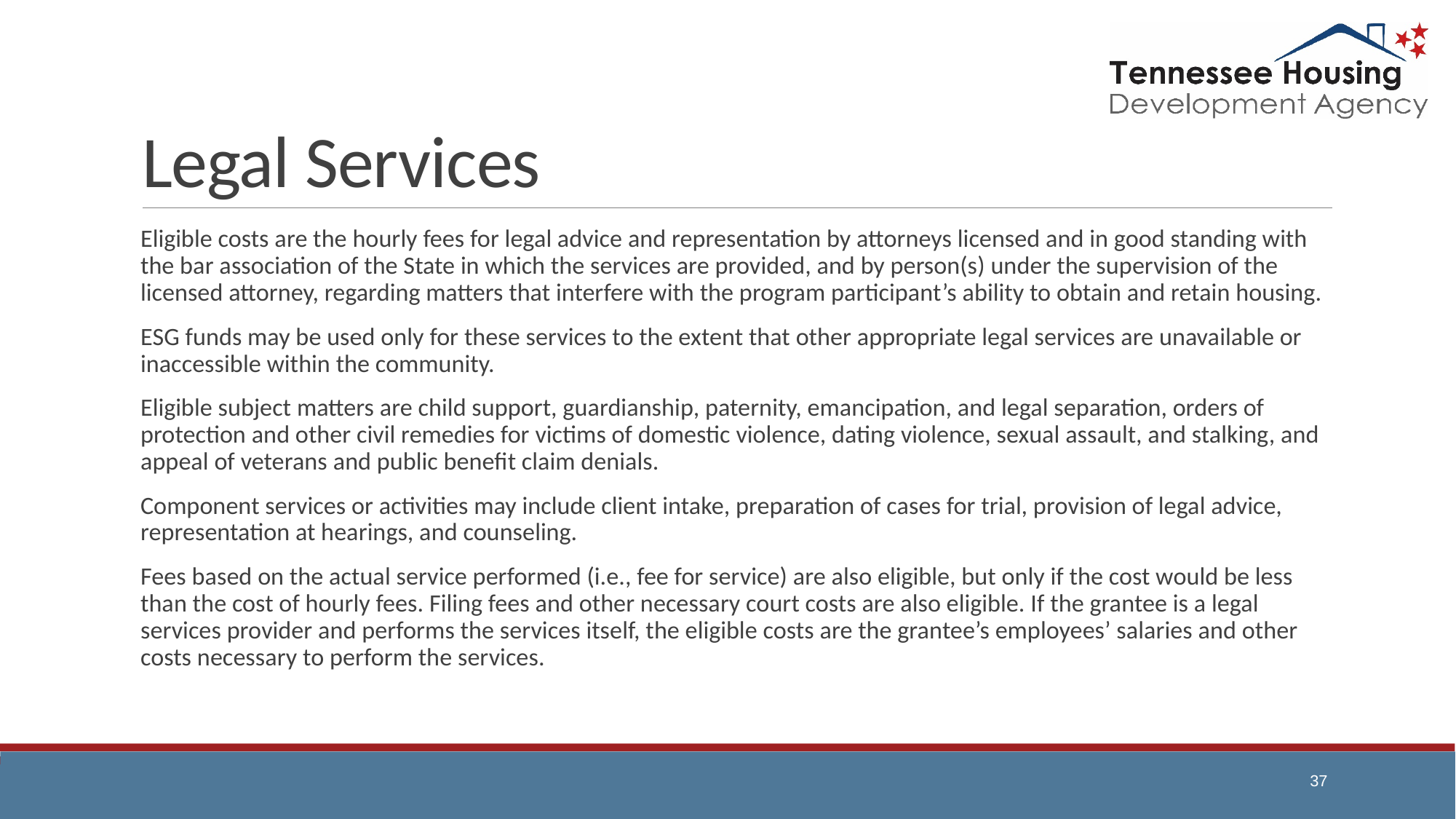

# Legal Services
Eligible costs are the hourly fees for legal advice and representation by attorneys licensed and in good standing with the bar association of the State in which the services are provided, and by person(s) under the supervision of the licensed attorney, regarding matters that interfere with the program participant’s ability to obtain and retain housing.
ESG funds may be used only for these services to the extent that other appropriate legal services are unavailable or inaccessible within the community.
Eligible subject matters are child support, guardianship, paternity, emancipation, and legal separation, orders of protection and other civil remedies for victims of domestic violence, dating violence, sexual assault, and stalking, and appeal of veterans and public benefit claim denials.
Component services or activities may include client intake, preparation of cases for trial, provision of legal advice, representation at hearings, and counseling.
Fees based on the actual service performed (i.e., fee for service) are also eligible, but only if the cost would be less than the cost of hourly fees. Filing fees and other necessary court costs are also eligible. If the grantee is a legal services provider and performs the services itself, the eligible costs are the grantee’s employees’ salaries and other costs necessary to perform the services.